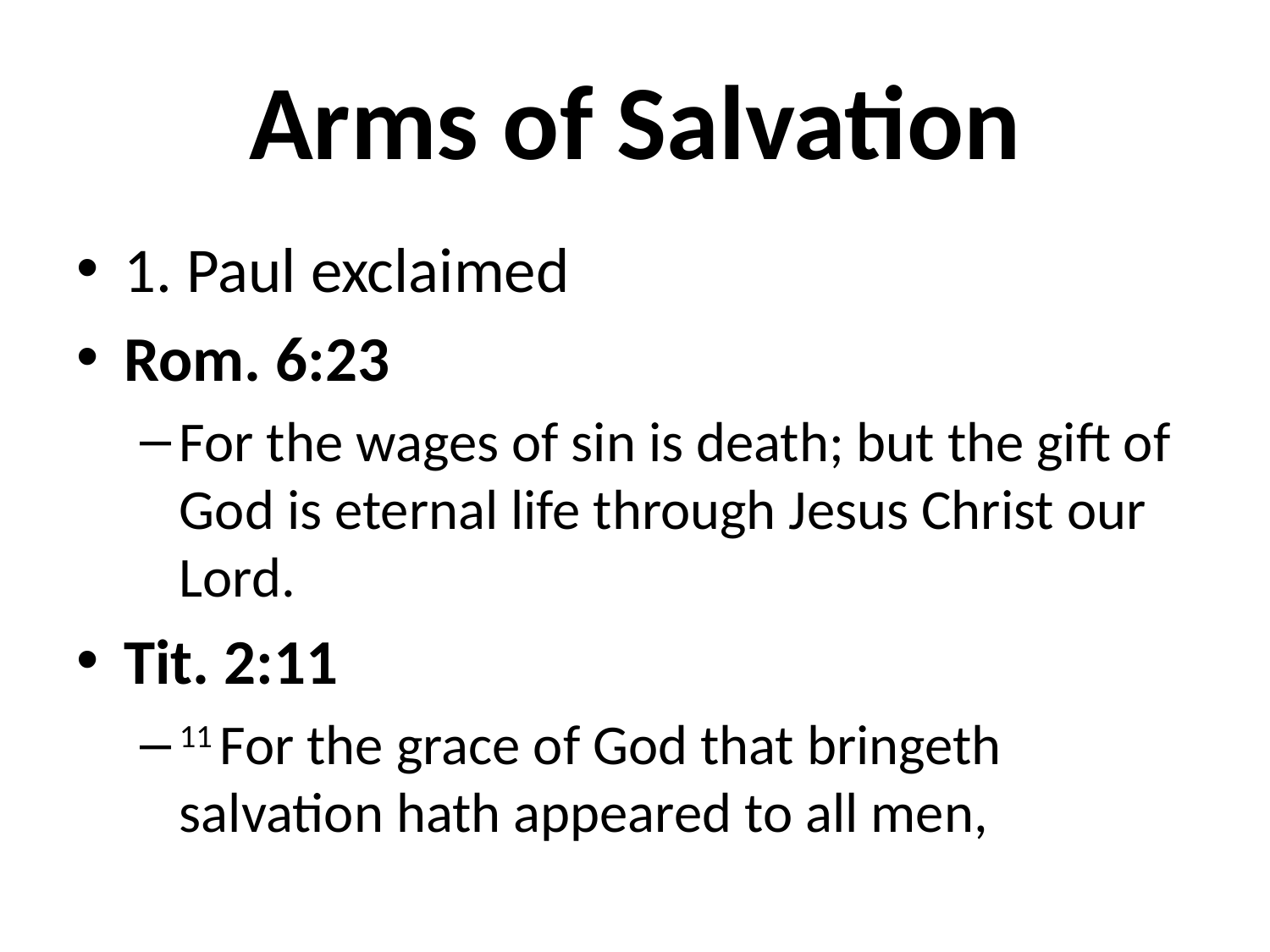

# Arms of Salvation
1. Paul exclaimed
Rom. 6:23
For the wages of sin is death; but the gift of God is eternal life through Jesus Christ our Lord.
Tit. 2:11
11 For the grace of God that bringeth salvation hath appeared to all men,